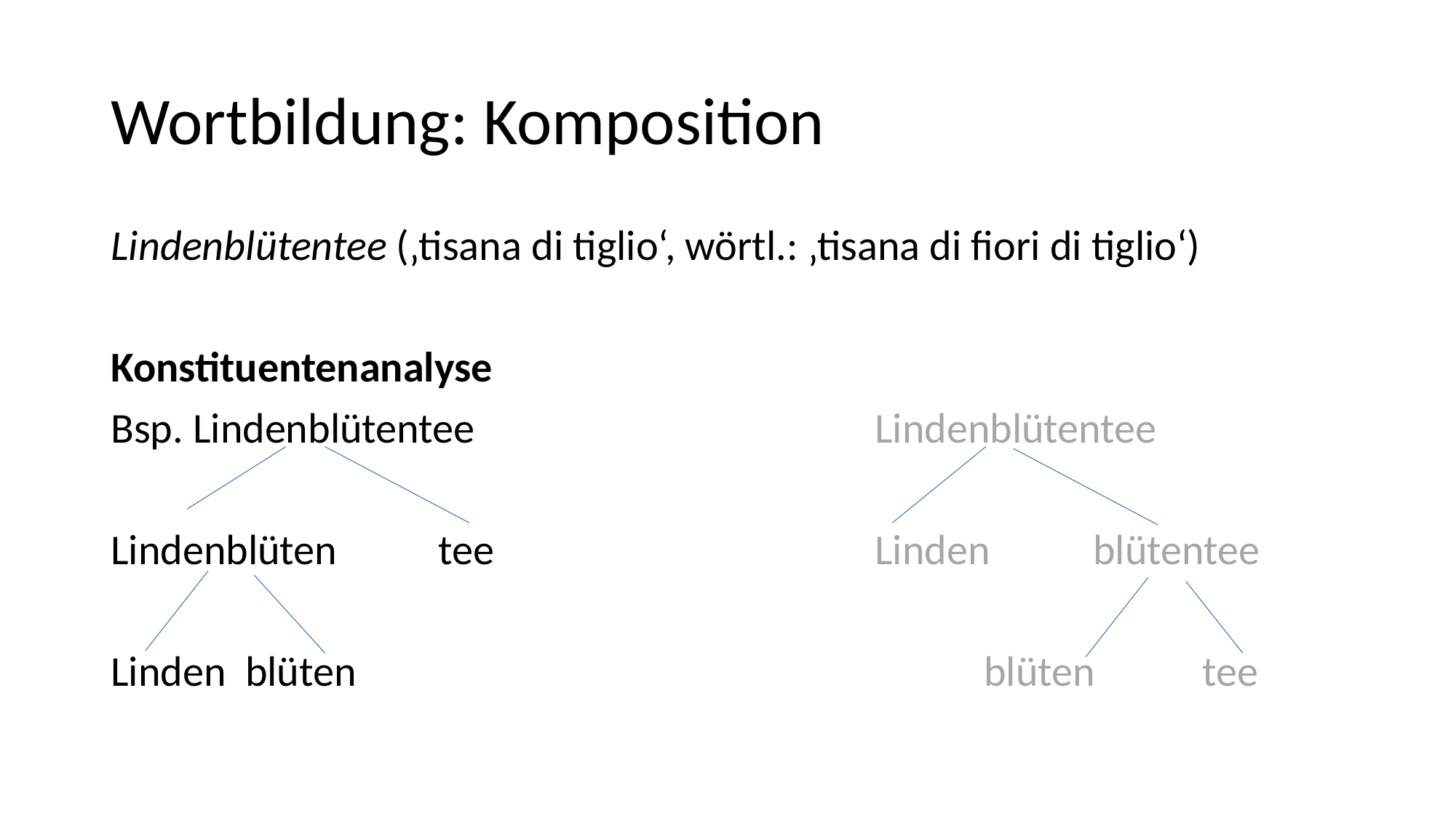

# Wortbildung: Komposition
Lindenblütentee (‚tisana di tiglio‘, wörtl.: ‚tisana di fiori di tiglio‘)

Konstituentenanalyse
Bsp. Lindenblütentee				Lindenblütentee

Lindenblüten	tee				Linden	blütentee

Linden  blüten						blüten	tee